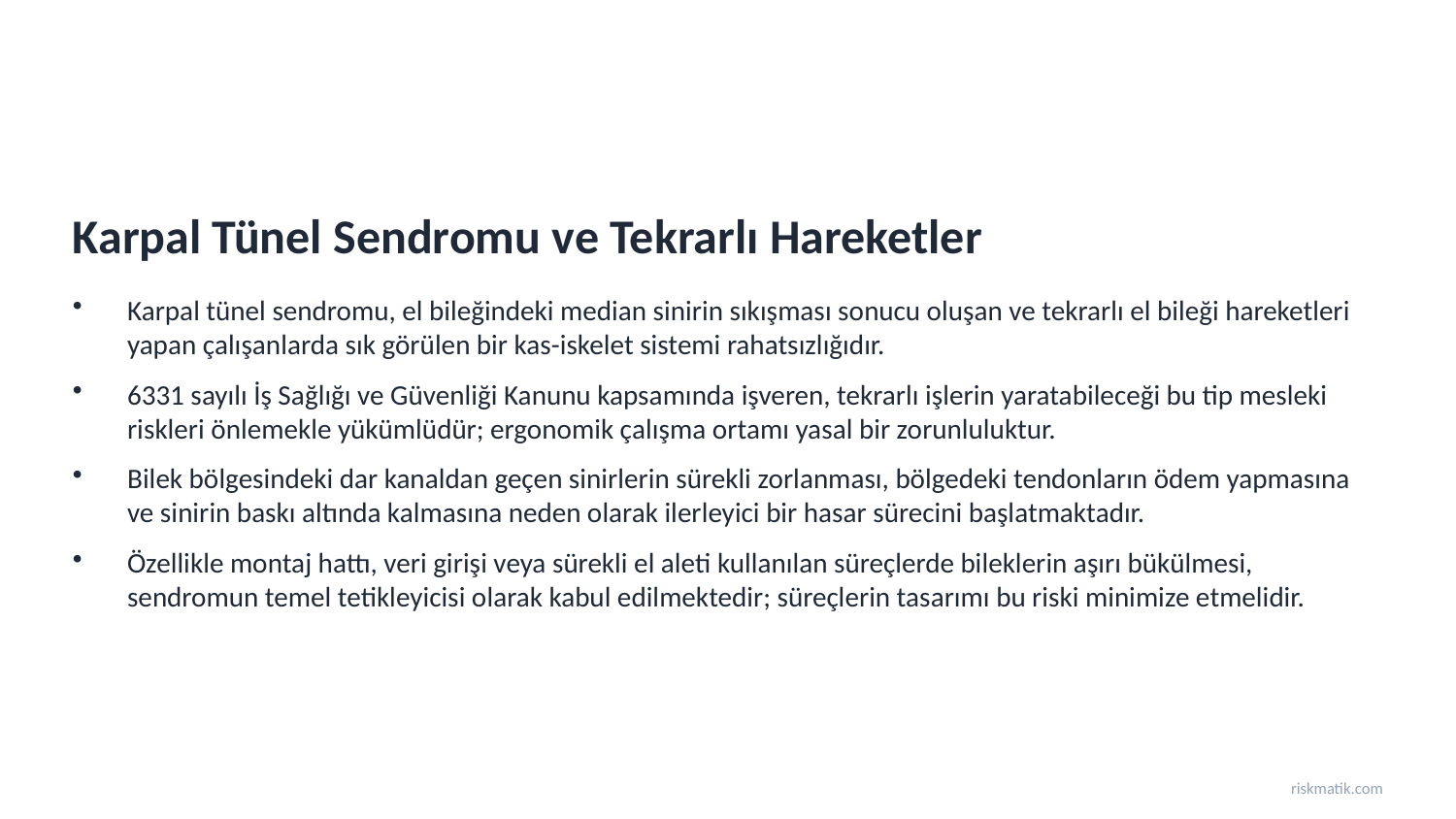

Karpal Tünel Sendromu ve Tekrarlı Hareketler
Karpal tünel sendromu, el bileğindeki median sinirin sıkışması sonucu oluşan ve tekrarlı el bileği hareketleri yapan çalışanlarda sık görülen bir kas-iskelet sistemi rahatsızlığıdır.
6331 sayılı İş Sağlığı ve Güvenliği Kanunu kapsamında işveren, tekrarlı işlerin yaratabileceği bu tip mesleki riskleri önlemekle yükümlüdür; ergonomik çalışma ortamı yasal bir zorunluluktur.
Bilek bölgesindeki dar kanaldan geçen sinirlerin sürekli zorlanması, bölgedeki tendonların ödem yapmasına ve sinirin baskı altında kalmasına neden olarak ilerleyici bir hasar sürecini başlatmaktadır.
Özellikle montaj hattı, veri girişi veya sürekli el aleti kullanılan süreçlerde bileklerin aşırı bükülmesi, sendromun temel tetikleyicisi olarak kabul edilmektedir; süreçlerin tasarımı bu riski minimize etmelidir.
riskmatik.com